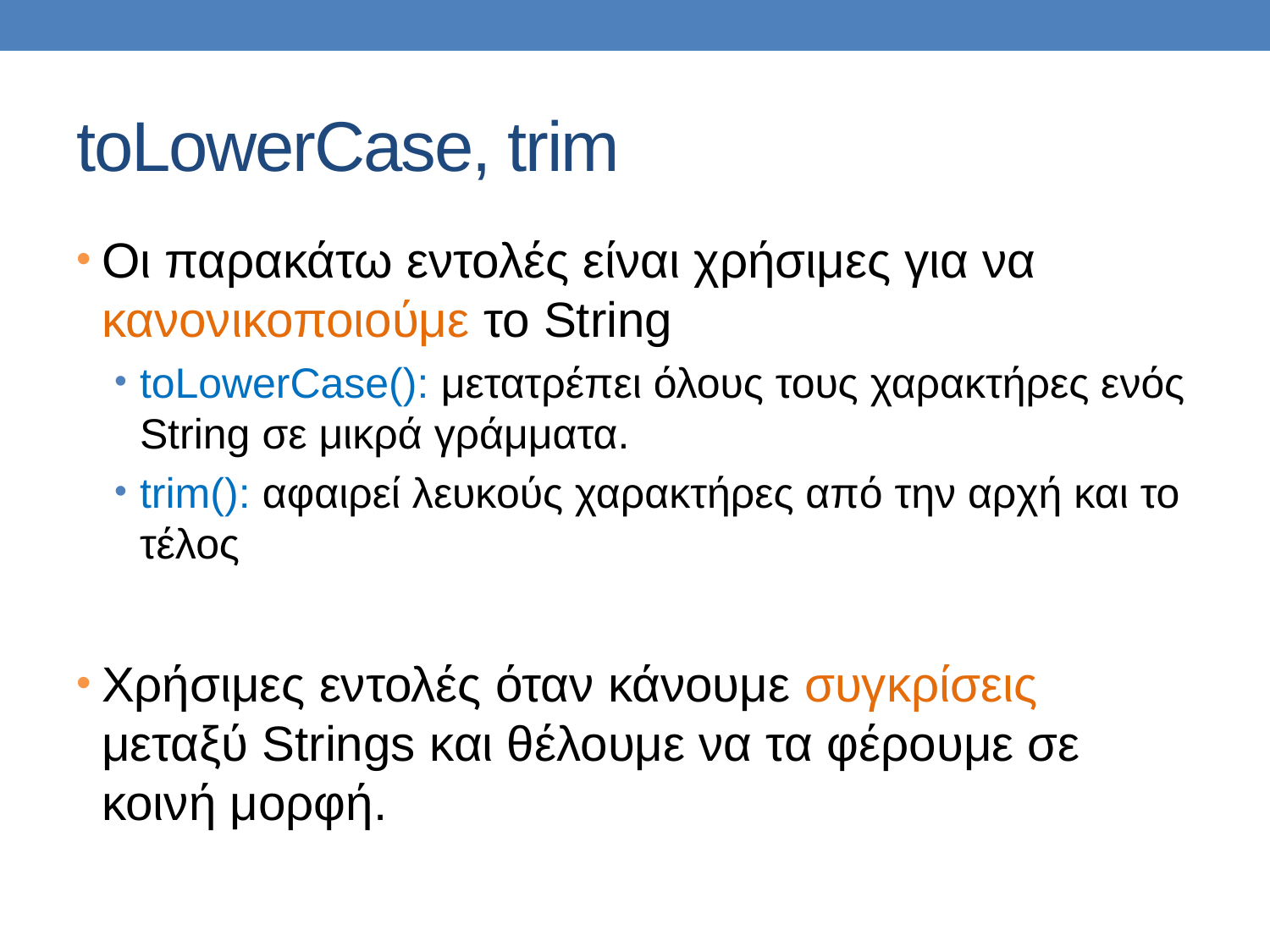

# toLowerCase, trim
Οι παρακάτω εντολές είναι χρήσιμες για να κανονικοποιούμε το String
toLowerCase(): μετατρέπει όλους τους χαρακτήρες ενός String σε μικρά γράμματα.
trim(): αφαιρεί λευκούς χαρακτήρες από την αρχή και το τέλος

Χρήσιμες εντολές όταν κάνουμε συγκρίσεις μεταξύ Strings και θέλουμε να τα φέρουμε σε κοινή μορφή.